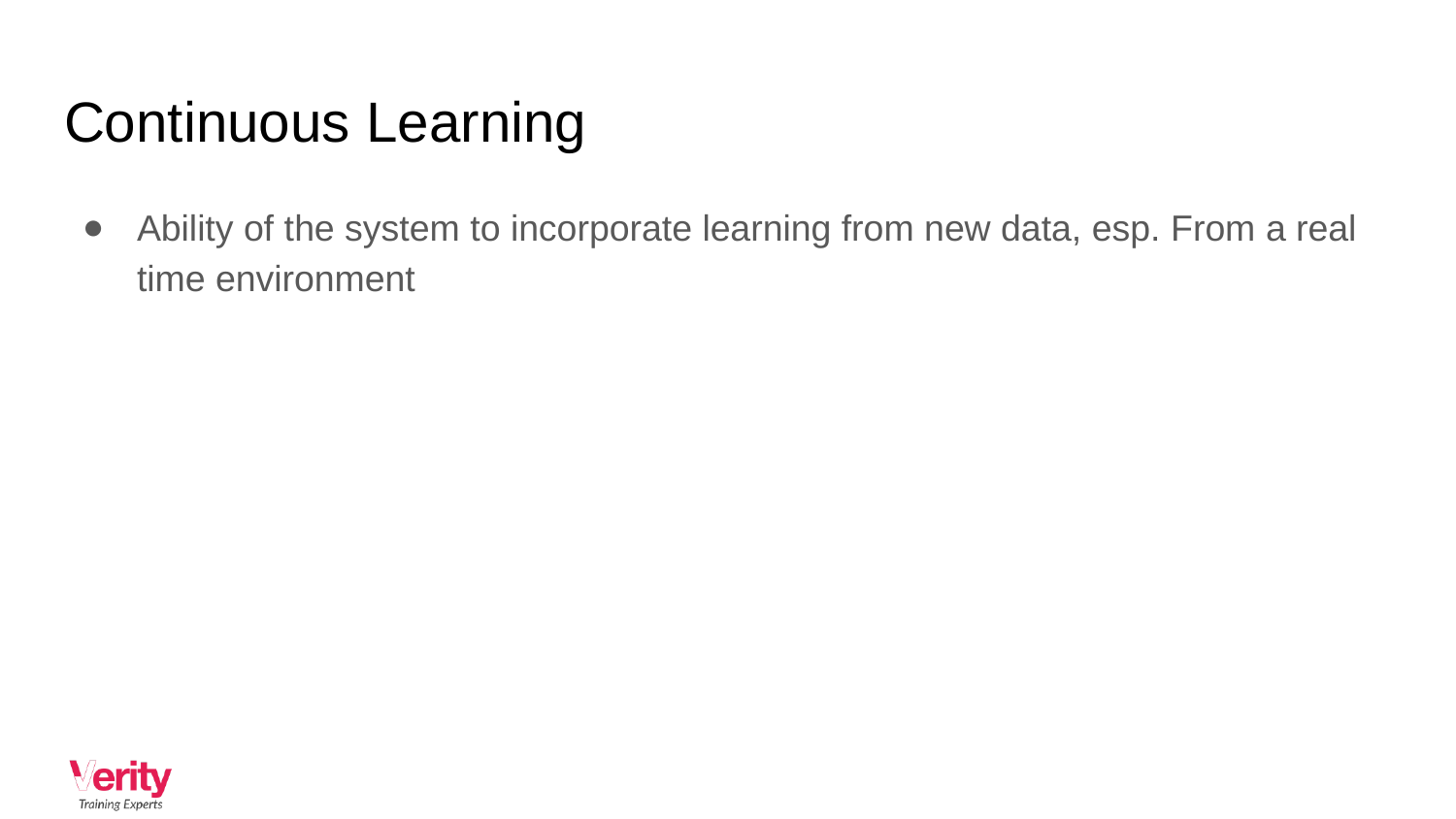

# Continuous Learning
Ability of the system to incorporate learning from new data, esp. From a real time environment